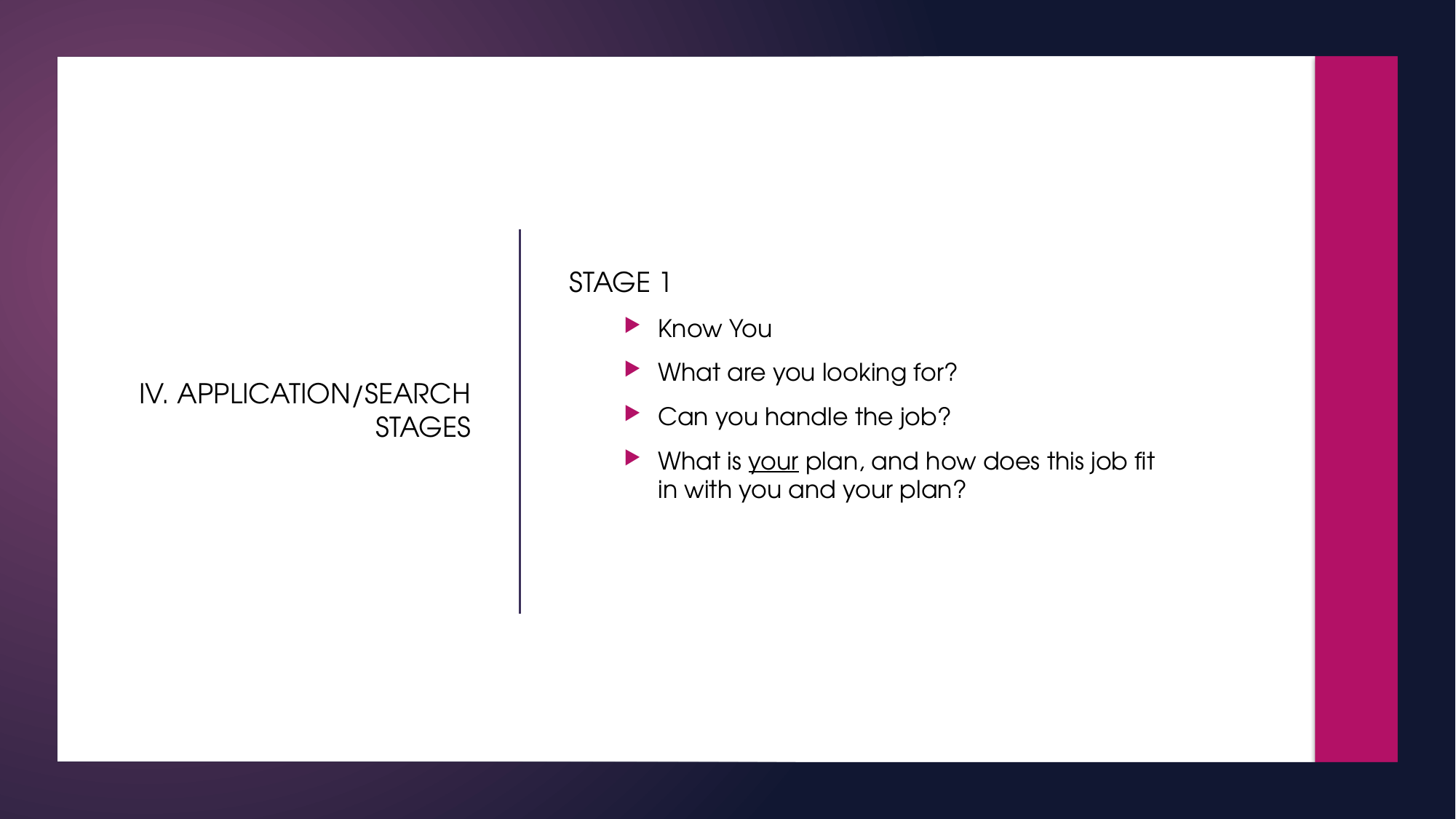

STAGE 1
Know You
What are you looking for?
Can you handle the job?
What is your plan, and how does this job fit in with you and your plan?

# IV. APPLICATION/SEARCH STAGES